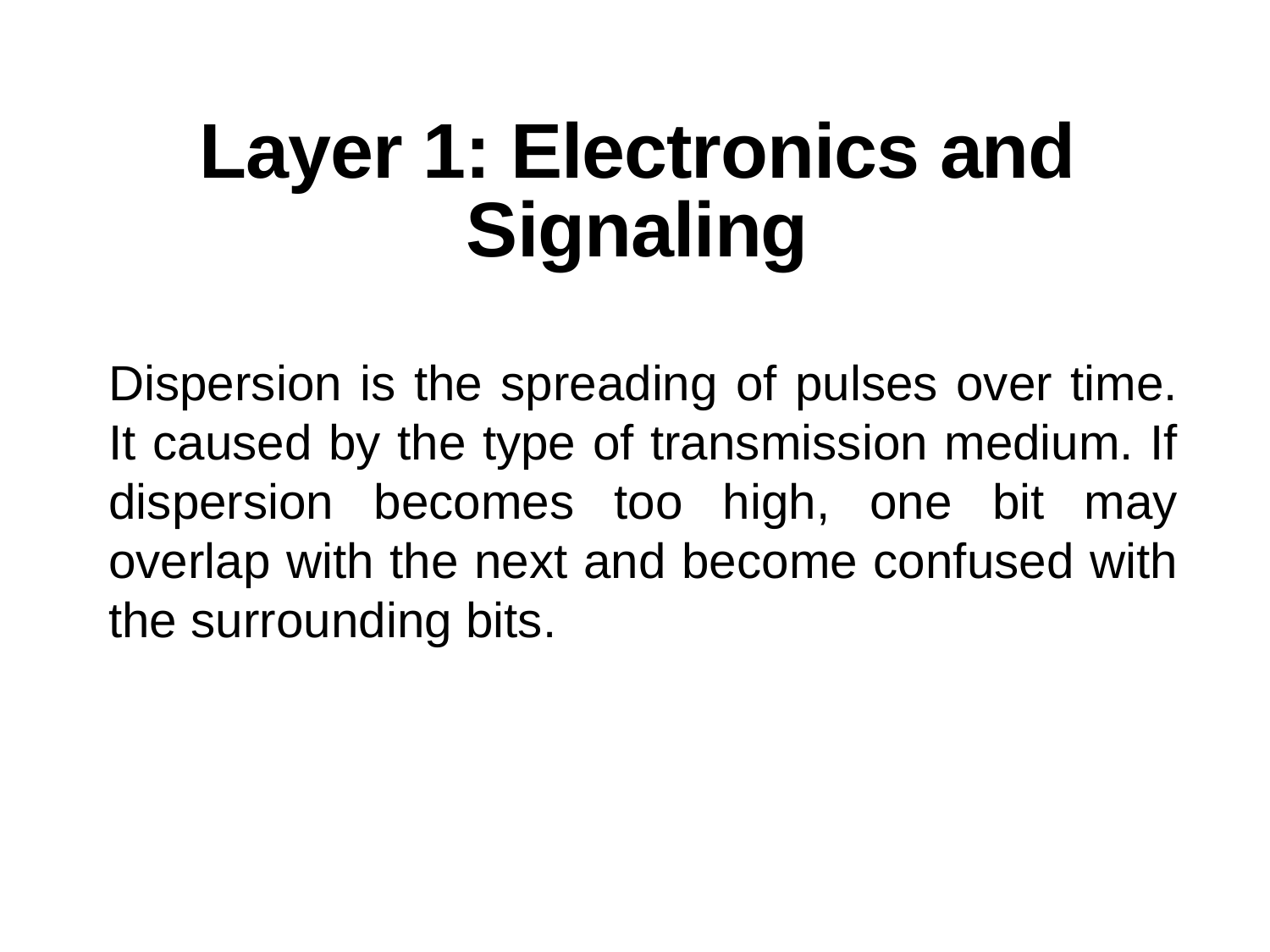

# Layer 1: Electronics and Signaling
Dispersion is the spreading of pulses over time. It caused by the type of transmission medium. If dispersion becomes too high, one bit may overlap with the next and become confused with the surrounding bits.